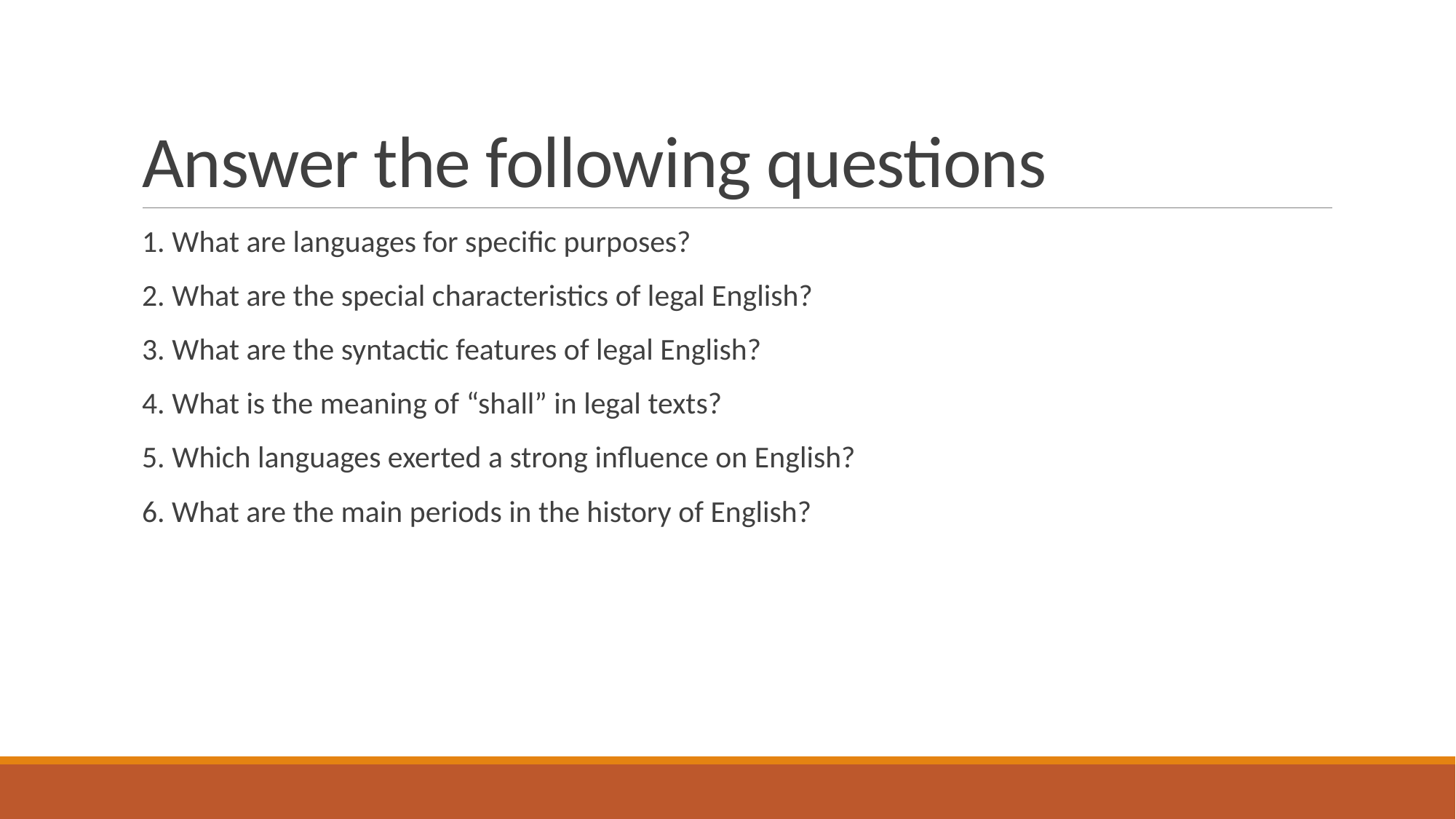

# Answer the following questions
1. What are languages for specific purposes?
2. What are the special characteristics of legal English?
3. What are the syntactic features of legal English?
4. What is the meaning of “shall” in legal texts?
5. Which languages exerted a strong influence on English?
6. What are the main periods in the history of English?